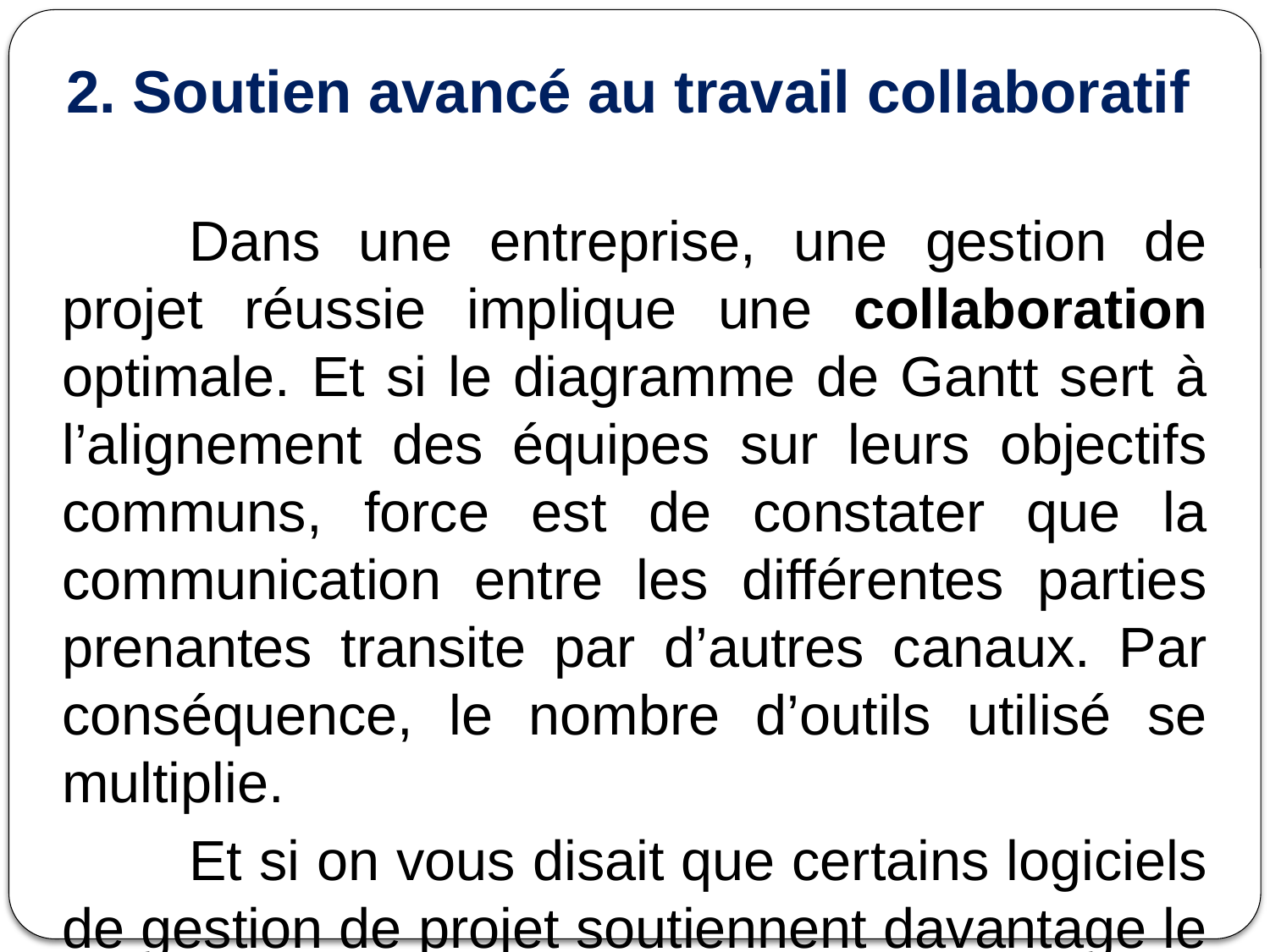

# 2. Soutien avancé au travail collaboratif
	Dans une entreprise, une gestion de projet réussie implique une collaboration optimale. Et si le diagramme de Gantt sert à l’alignement des équipes sur leurs objectifs communs, force est de constater que la communication entre les différentes parties prenantes transite par d’autres canaux. Par conséquence, le nombre d’outils utilisé se multiplie.
	Et si on vous disait que certains logiciels de gestion de projet soutiennent davantage le travail collaboratif?